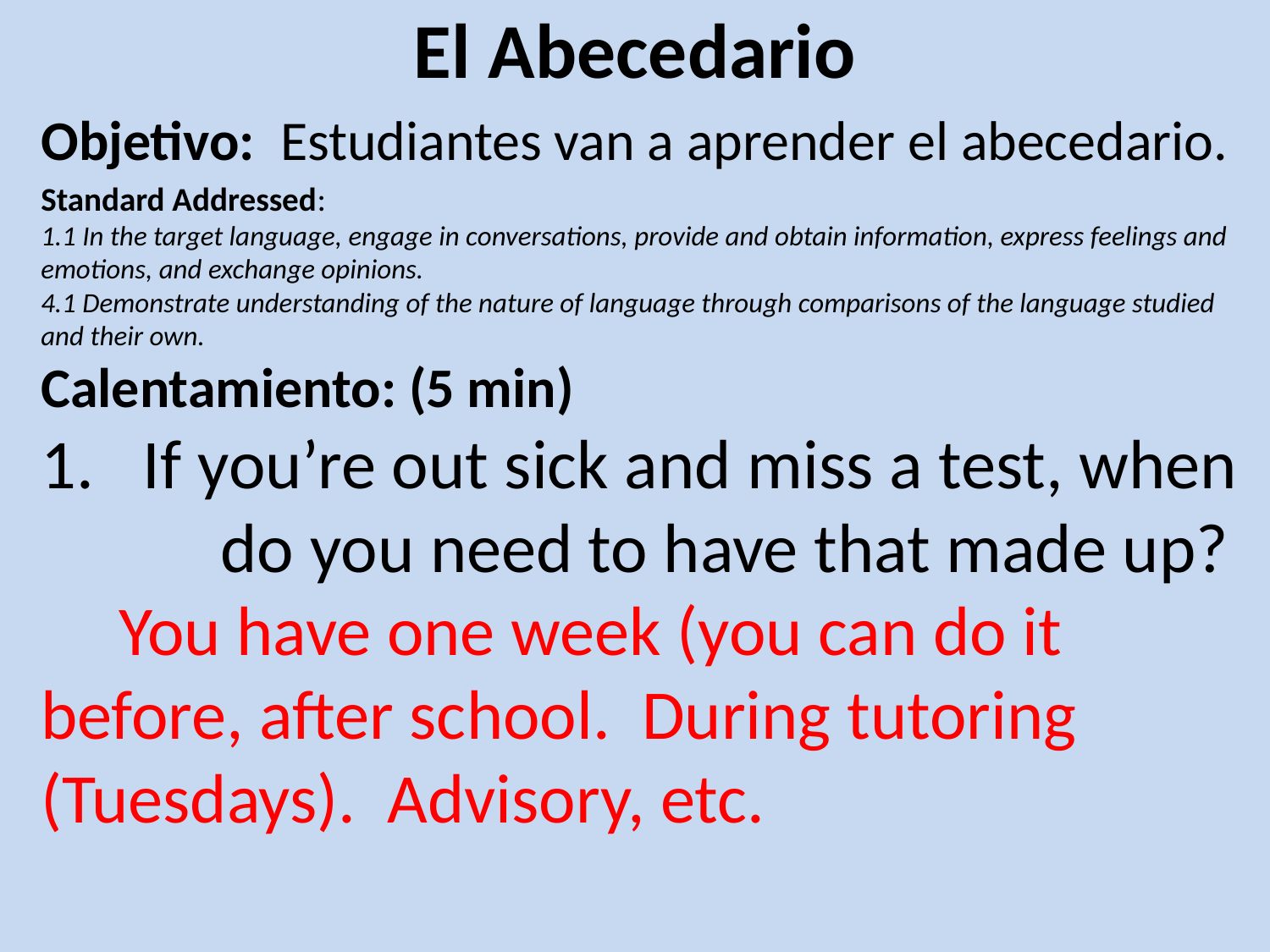

# El Abecedario
Objetivo:  Estudiantes van a aprender el abecedario.
Standard Addressed:
1.1 In the target language, engage in conversations, provide and obtain information, express feelings and emotions, and exchange opinions.
4.1 Demonstrate understanding of the nature of language through comparisons of the language studied and their own.
Calentamiento: (5 min)
If you’re out sick and miss a test, when
		do you need to have that made up?
		You have one week (you can do it before, after school.  During tutoring (Tuesdays).  Advisory, etc.